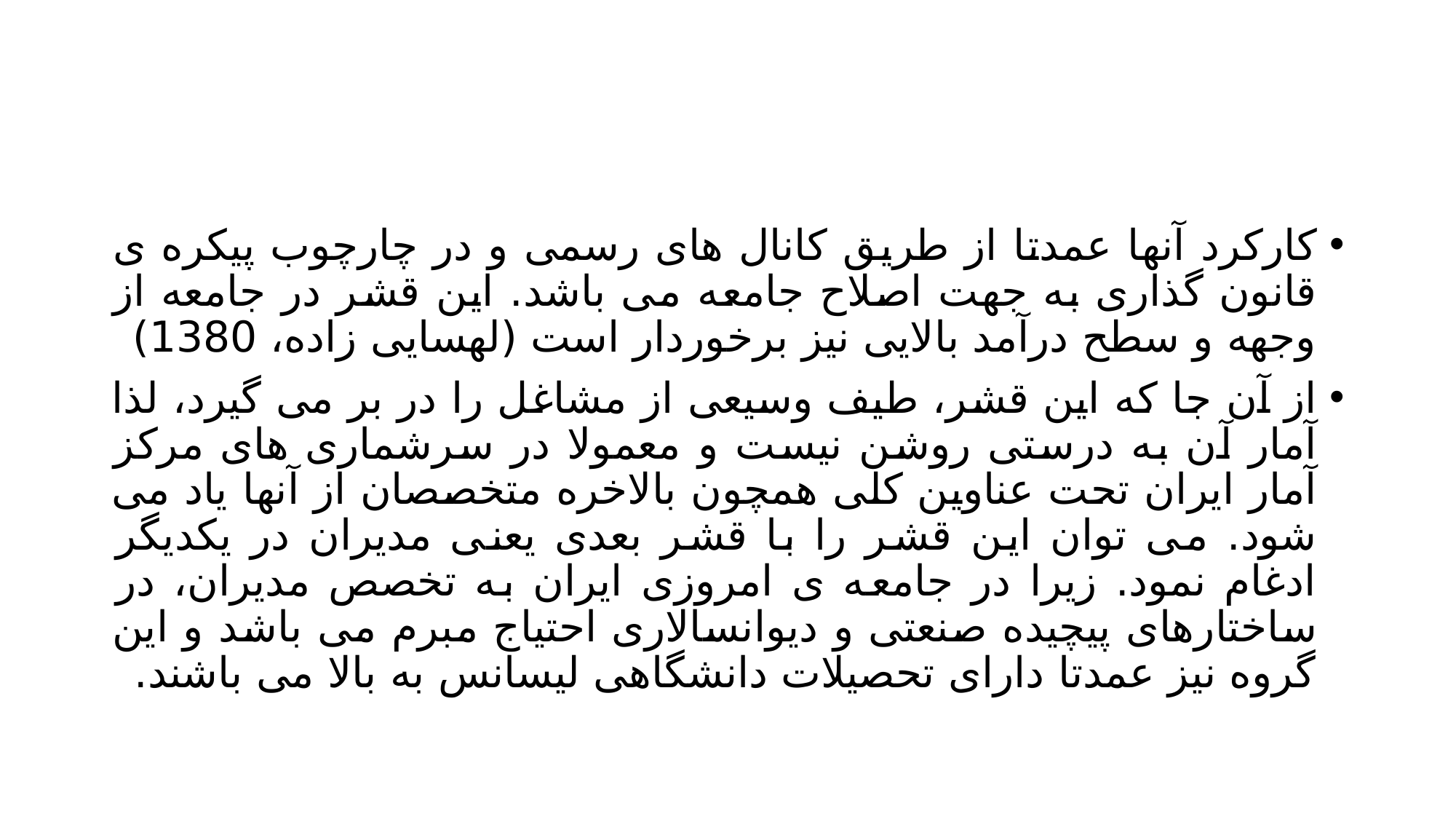

#
کارکرد آنها عمدتا از طریق کانال های رسمی و در چارچوب پیکره ی قانون گذاری به جهت اصلاح جامعه می باشد. این قشر در جامعه از وجهه و سطح درآمد بالایی نیز برخوردار است (لهسایی زاده، 1380)
از آن جا که این قشر، طیف وسیعی از مشاغل را در بر می گیرد، لذا آمار آن به درستی روشن نیست و معمولا در سرشماری های مرکز آمار ایران تحت عناوین کلی همچون بالاخره متخصصان از آنها یاد می شود. می توان این قشر را با قشر بعدی یعنی مدیران در یکدیگر ادغام نمود. زیرا در جامعه ی امروزی ایران به تخصص مدیران، در ساختارهای پیچیده صنعتی و دیوانسالاری احتیاج مبرم می باشد و این گروه نیز عمدتا دارای تحصیلات دانشگاهی لیسانس به بالا می باشند.